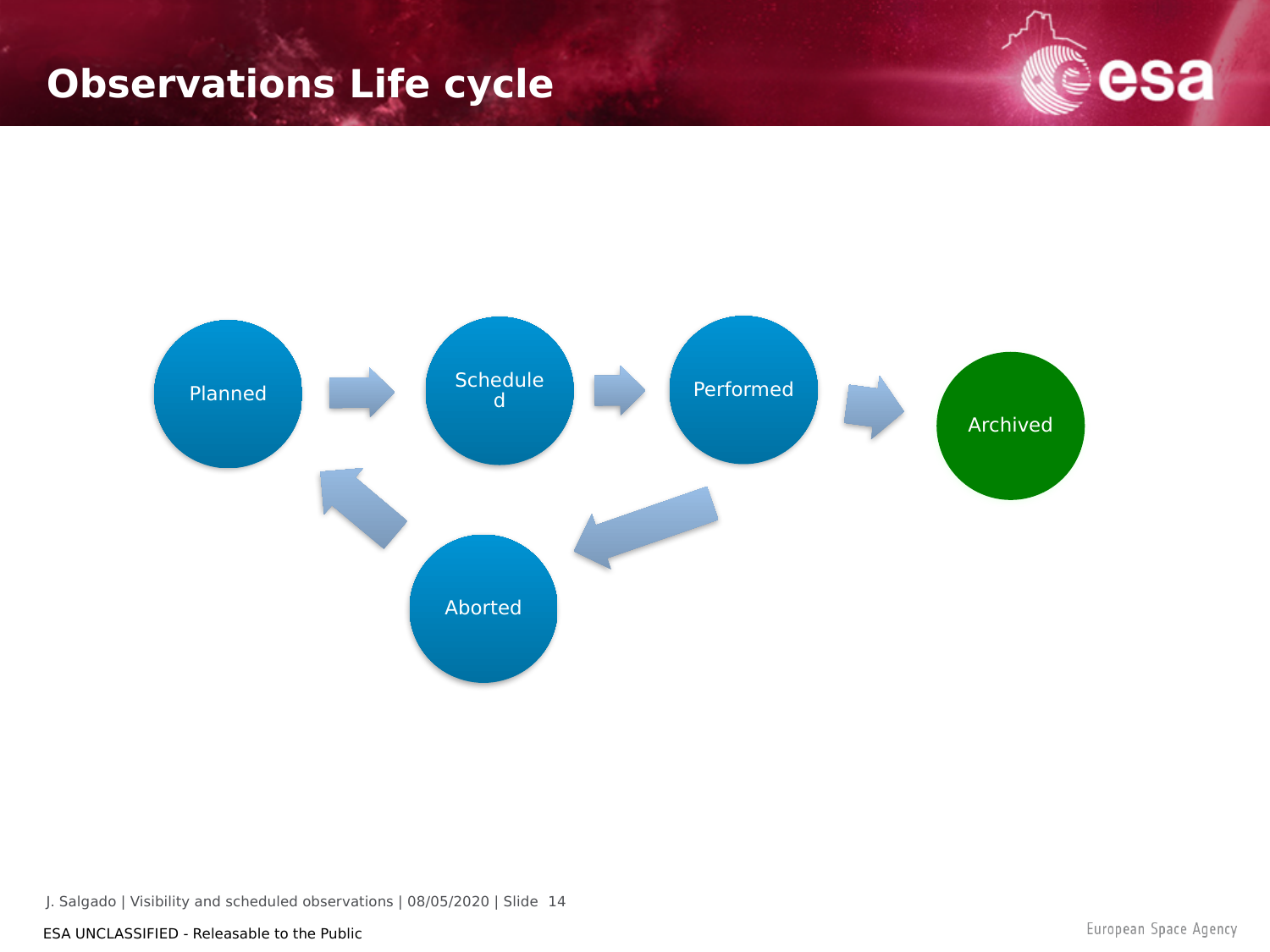

# Observations Life cycle
Planned

Scheduled

Performed

Archived

Aborted